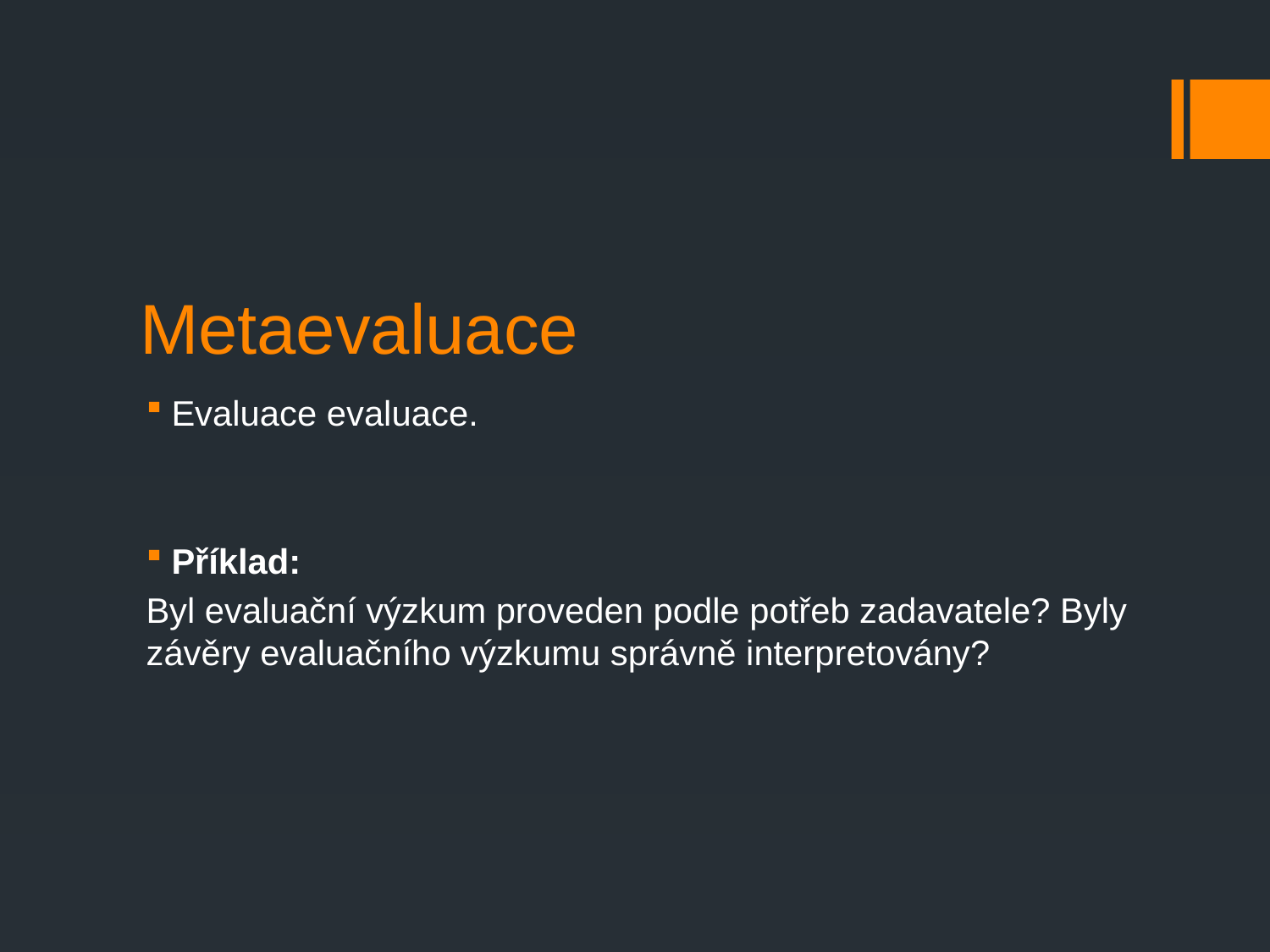

# Metaevaluace
Evaluace evaluace.

Příklad:
Byl evaluační výzkum proveden podle potřeb zadavatele? Byly závěry evaluačního výzkumu správně interpretovány?